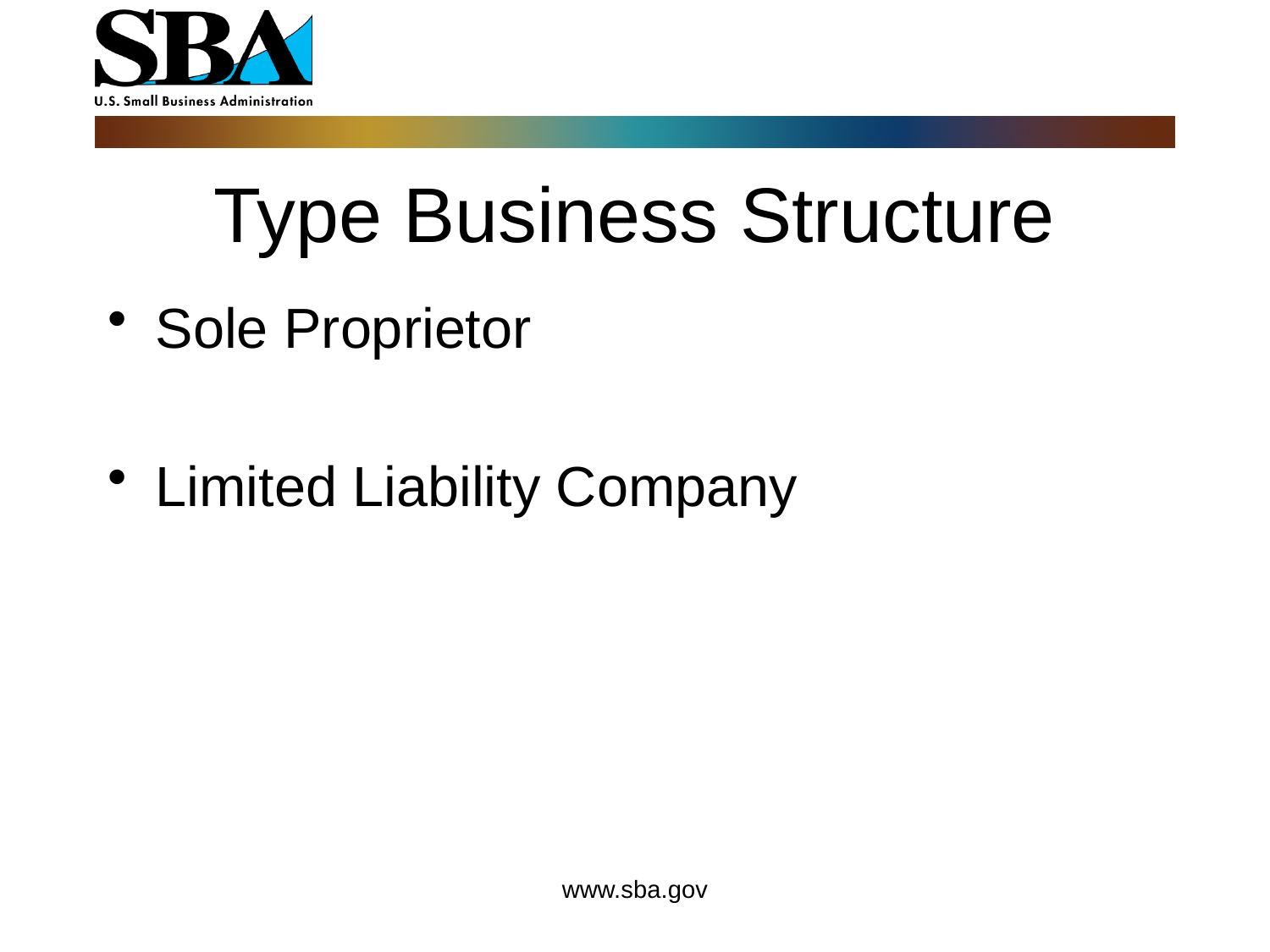

# Type Business Structure
Sole Proprietor

Limited Liability Company

www.sba.gov